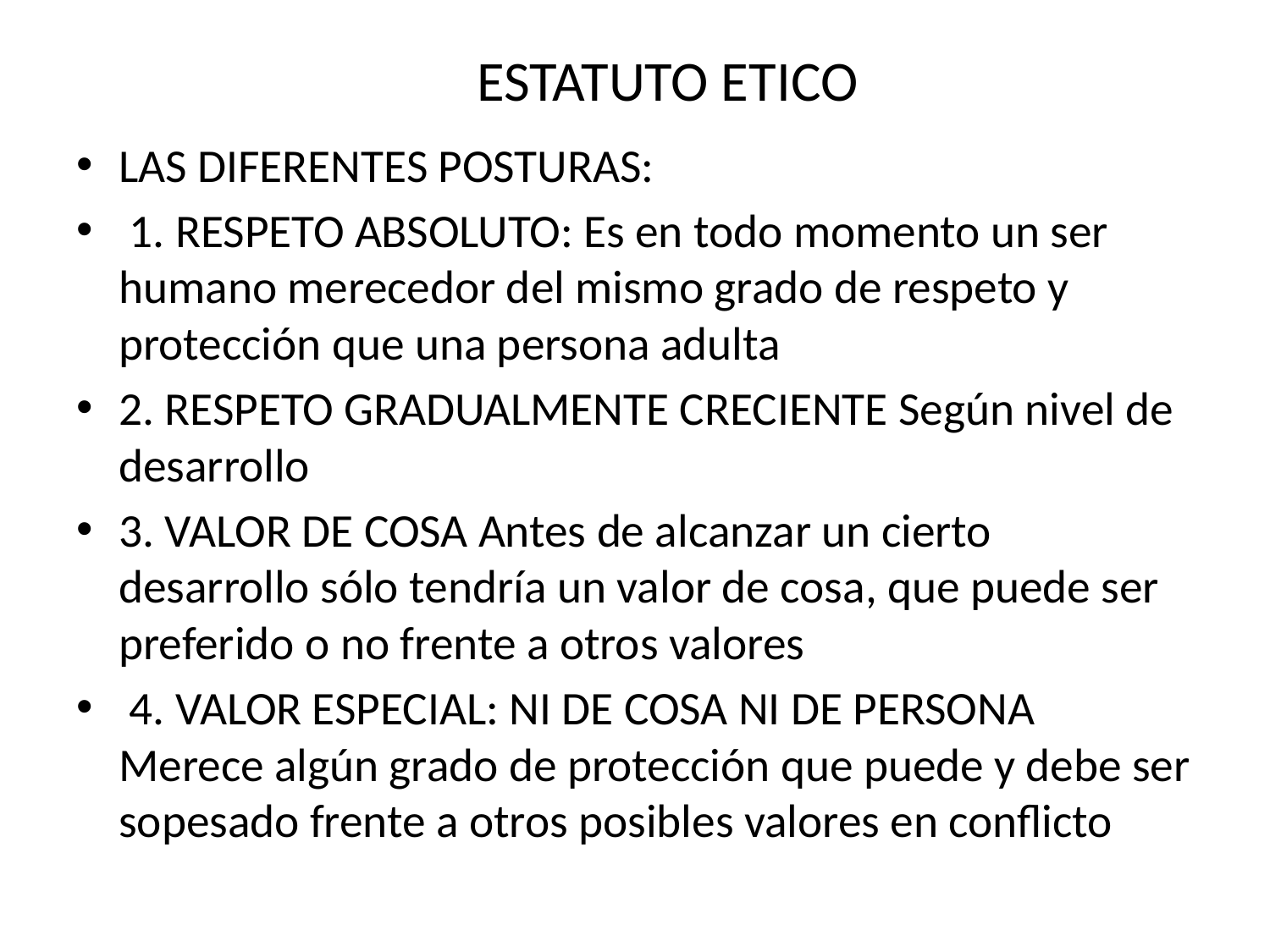

# ESTATUTO ETICO
LAS DIFERENTES POSTURAS:
 1. RESPETO ABSOLUTO: Es en todo momento un ser humano merecedor del mismo grado de respeto y protección que una persona adulta
2. RESPETO GRADUALMENTE CRECIENTE Según nivel de desarrollo
3. VALOR DE COSA Antes de alcanzar un cierto desarrollo sólo tendría un valor de cosa, que puede ser preferido o no frente a otros valores
 4. VALOR ESPECIAL: NI DE COSA NI DE PERSONA  Merece algún grado de protección que puede y debe ser sopesado frente a otros posibles valores en conflicto